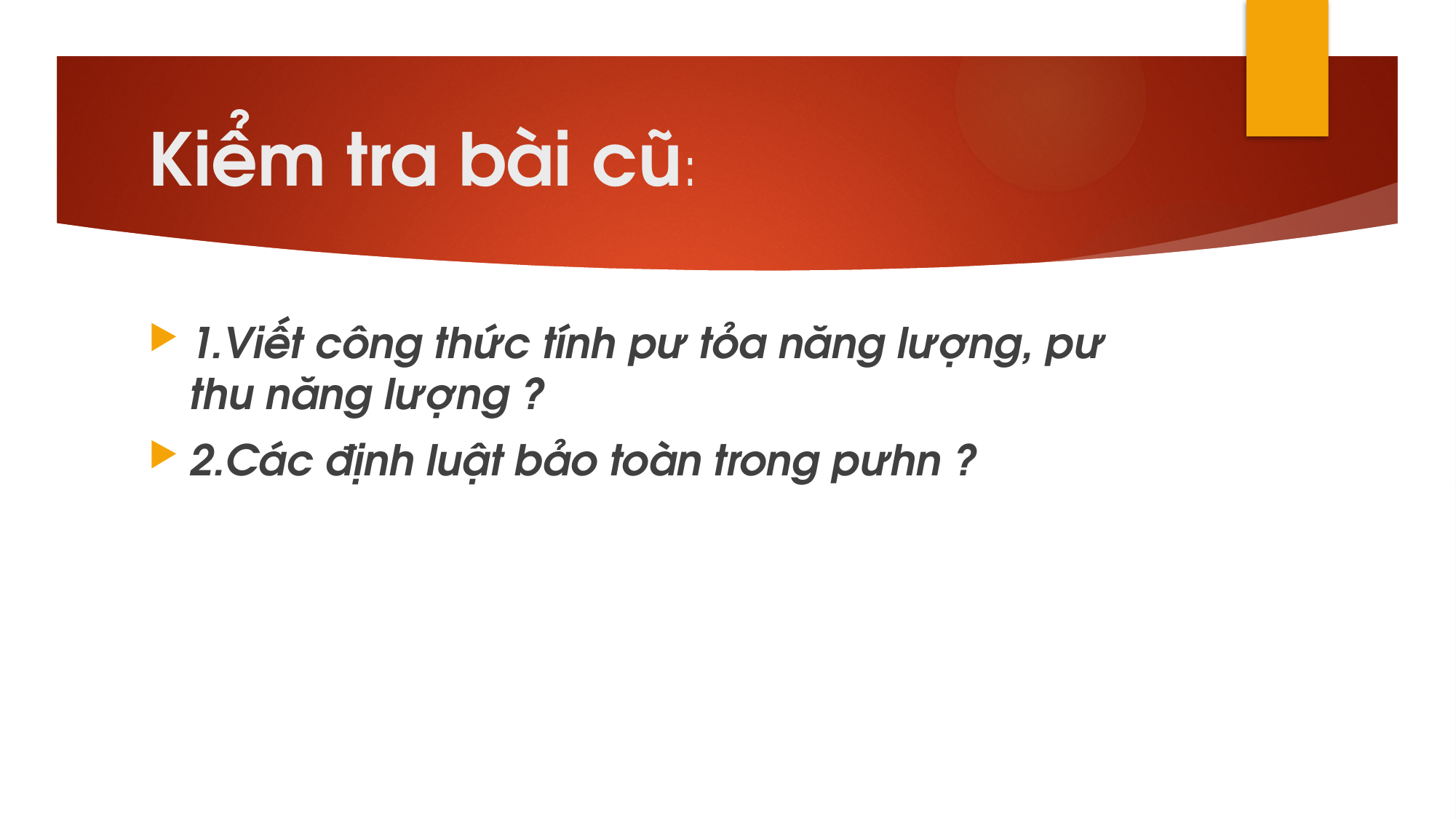

# Kiểm tra bài cũ:
1.Viết công thức tính pư tỏa năng lượng, pư thu năng lượng ?
2.Các định luật bảo toàn trong pưhn ?